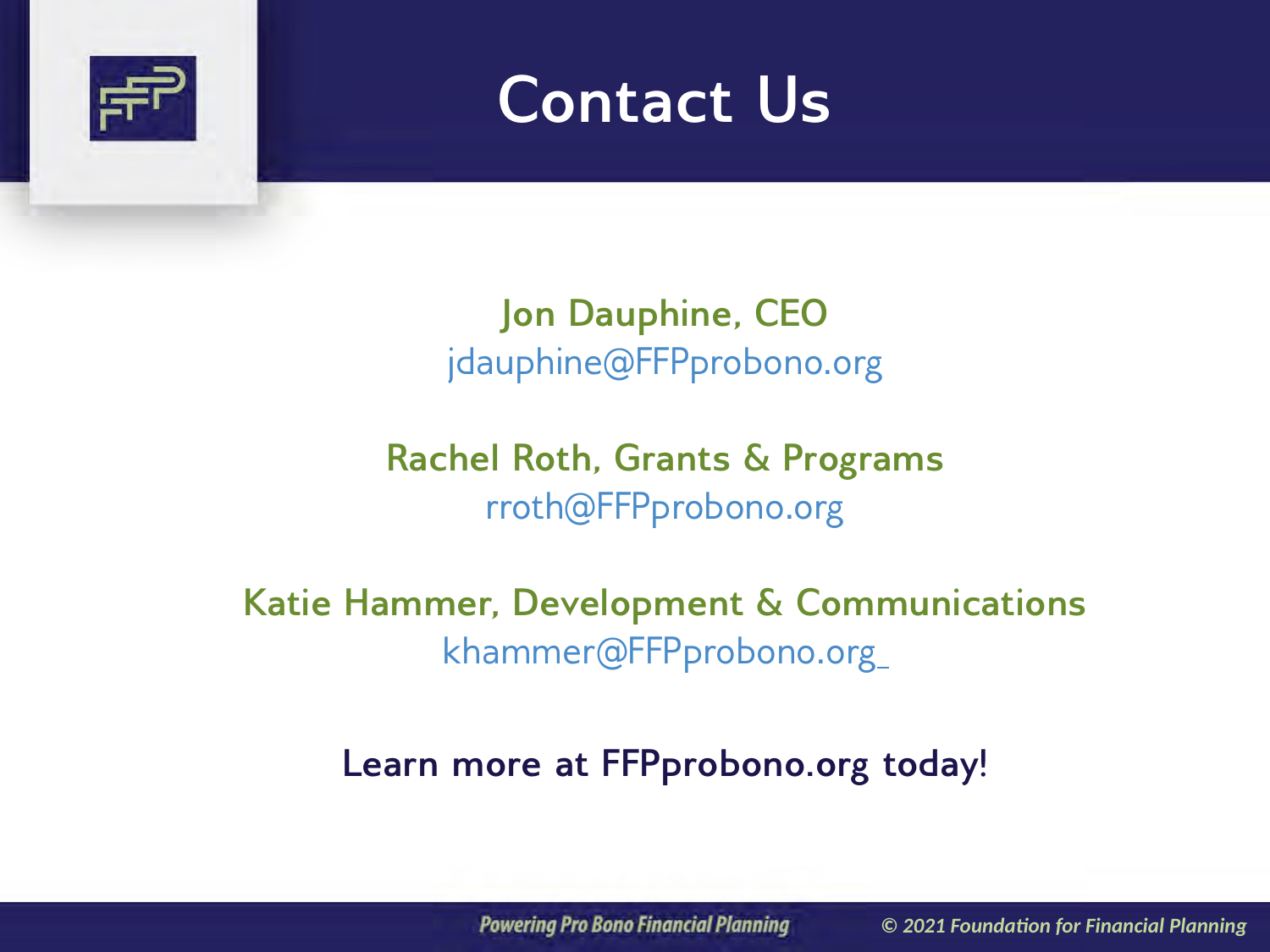

# Contact Us
Jon Dauphine, CEO
jdauphine@FFPprobono.org

Rachel Roth, Grants & Programs
rroth@FFPprobono.org

Katie Hammer, Development & Communications
khammer@FFPprobono.org

Learn more at FFPprobono.org today!
© 2021 Foundation for Financial Planning